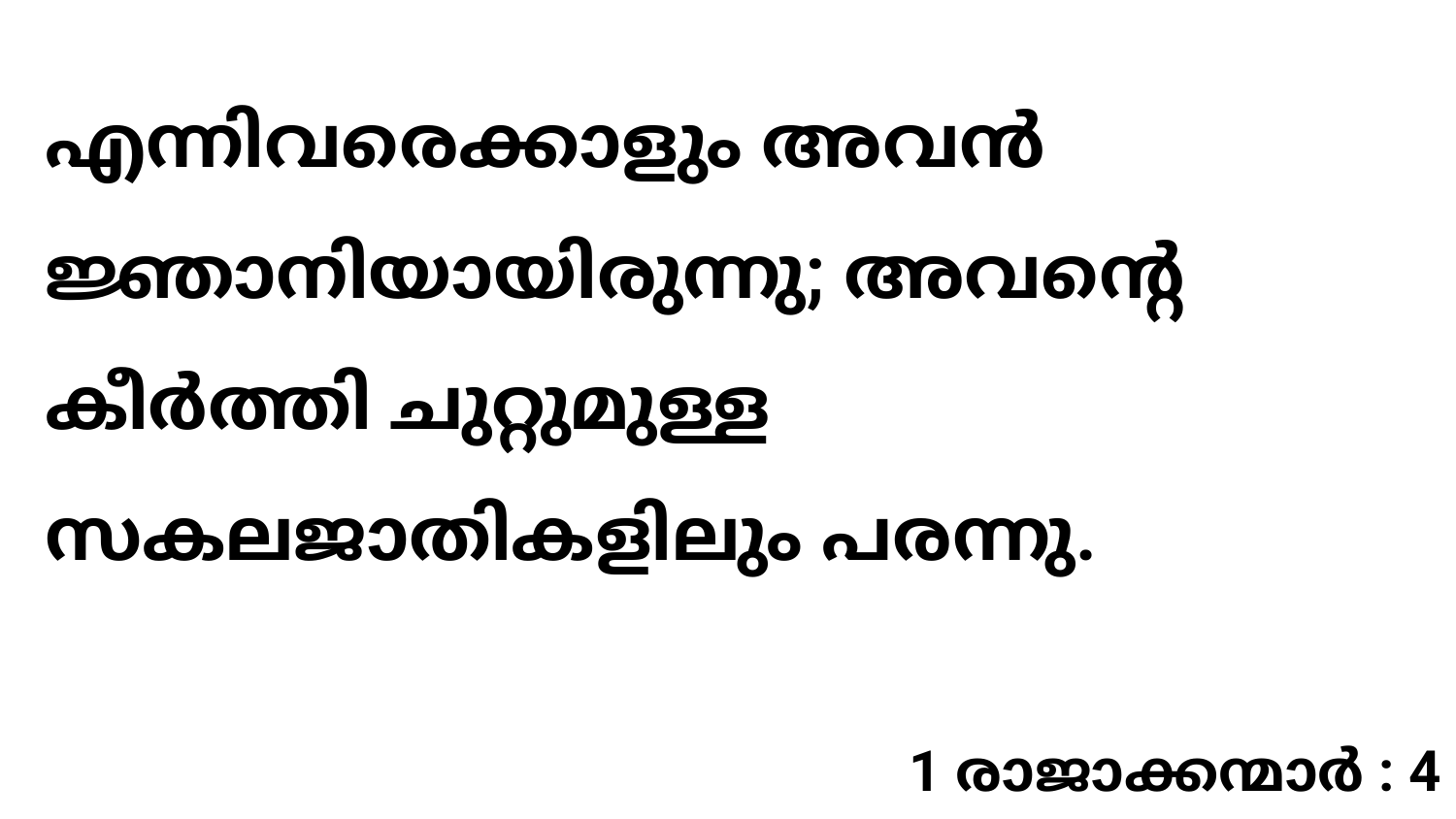

എന്നിവരെക്കാളും അവൻ ജ്ഞാനിയായിരുന്നു; അവന്റെ കീർത്തി ചുറ്റുമുള്ള സകലജാതികളിലും പരന്നു.
1 രാജാക്കന്മാർ : 4